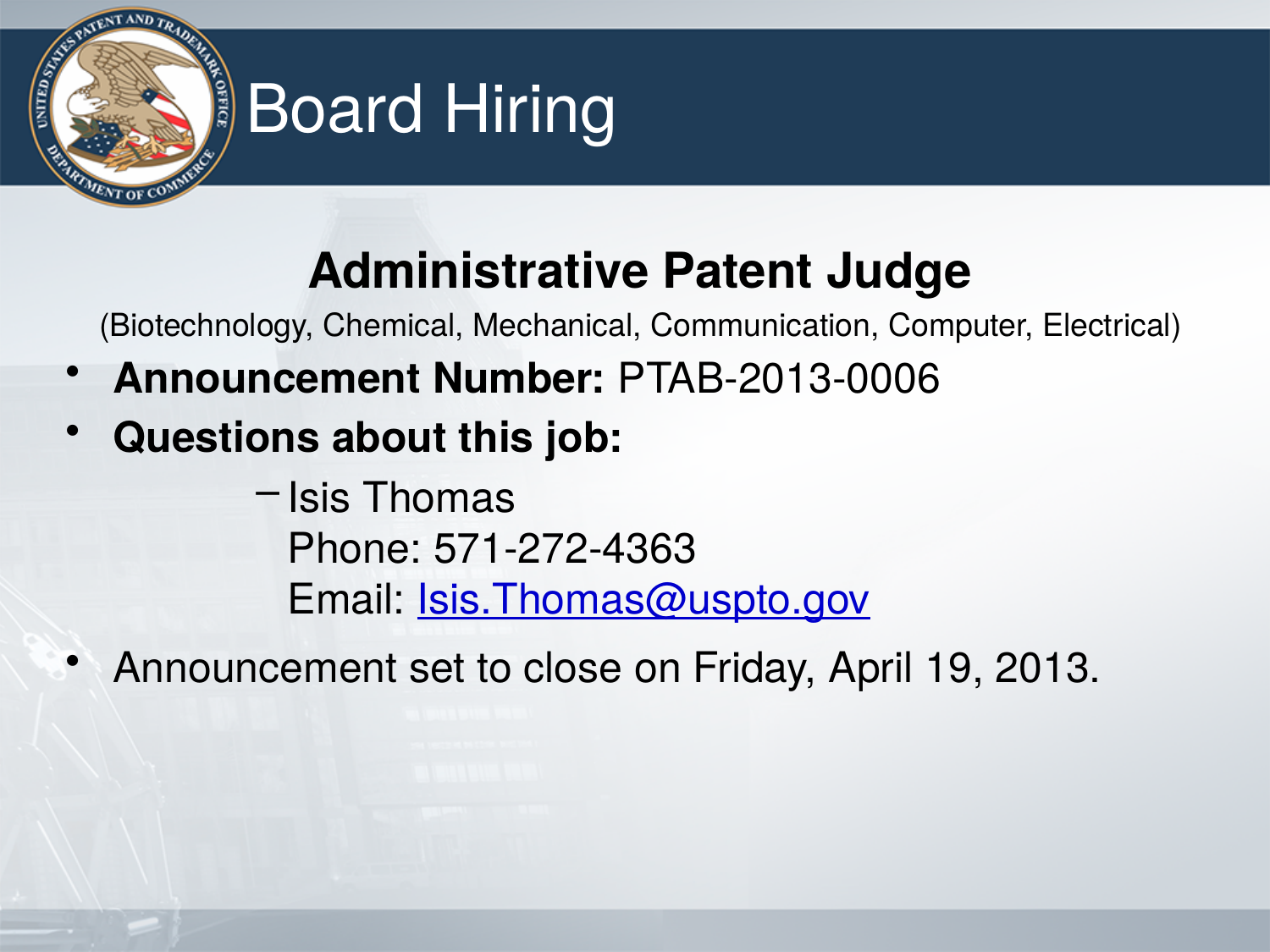

# Board Hiring
Administrative Patent Judge
(Biotechnology, Chemical, Mechanical, Communication, Computer, Electrical)
Announcement Number: PTAB-2013-0006
Questions about this job:
Isis Thomas
Phone: 571-272-4363
Email: Isis.Thomas@uspto.gov
Announcement set to close on Friday, April 19, 2013.